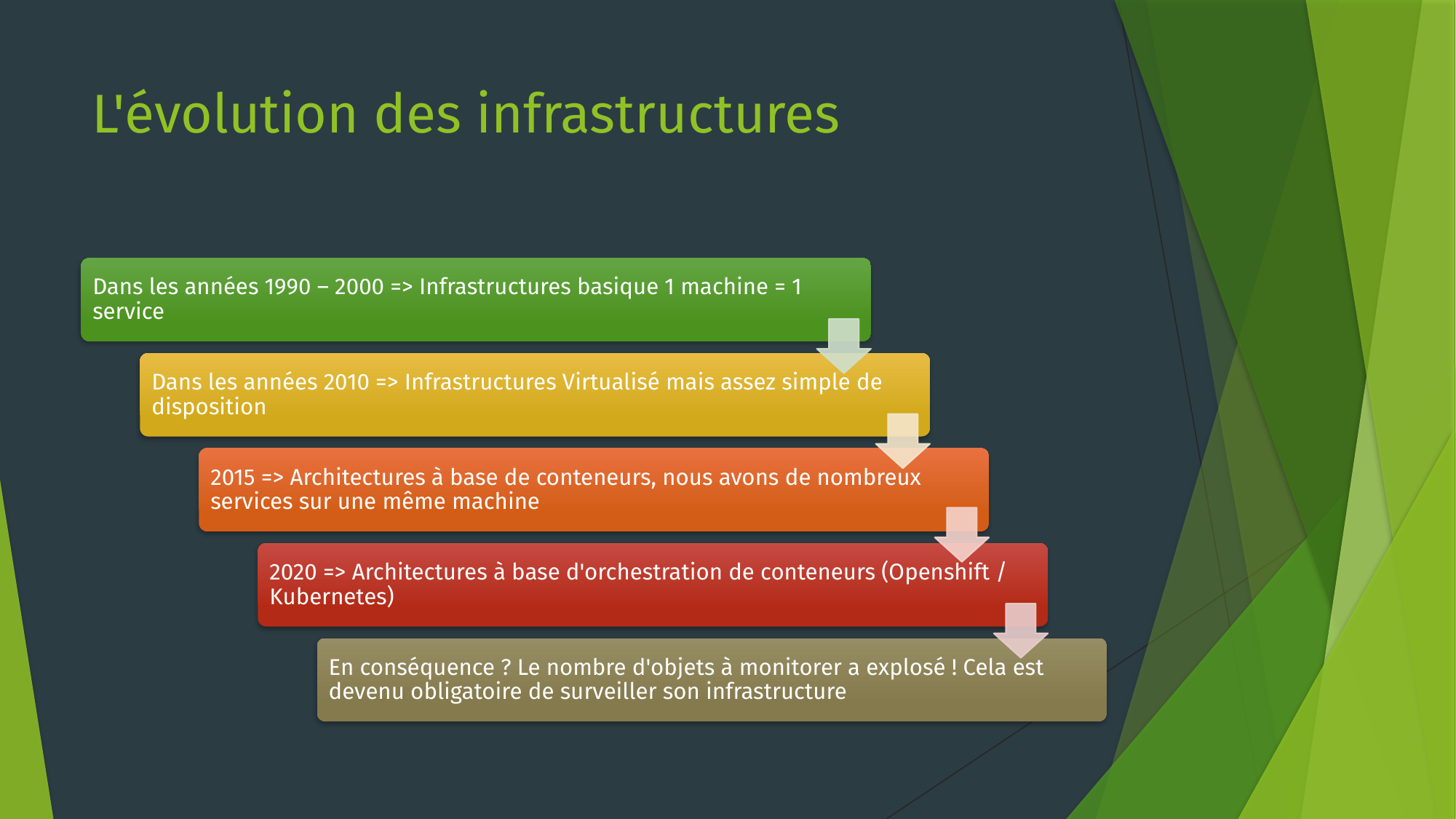

# L'évolution des infrastructures
Dans les années 1990 – 2000 => Infrastructures basique 1 machine = 1 service
Dans les années 2010 => Infrastructures Virtualisé mais assez simple de disposition
2015 => Architectures à base de conteneurs, nous avons de nombreux services sur une même machine
2020 => Architectures à base d'orchestration de conteneurs (Openshift / Kubernetes)
En conséquence ? Le nombre d'objets à monitorer a explosé ! Cela est devenu obligatoire de surveiller son infrastructure